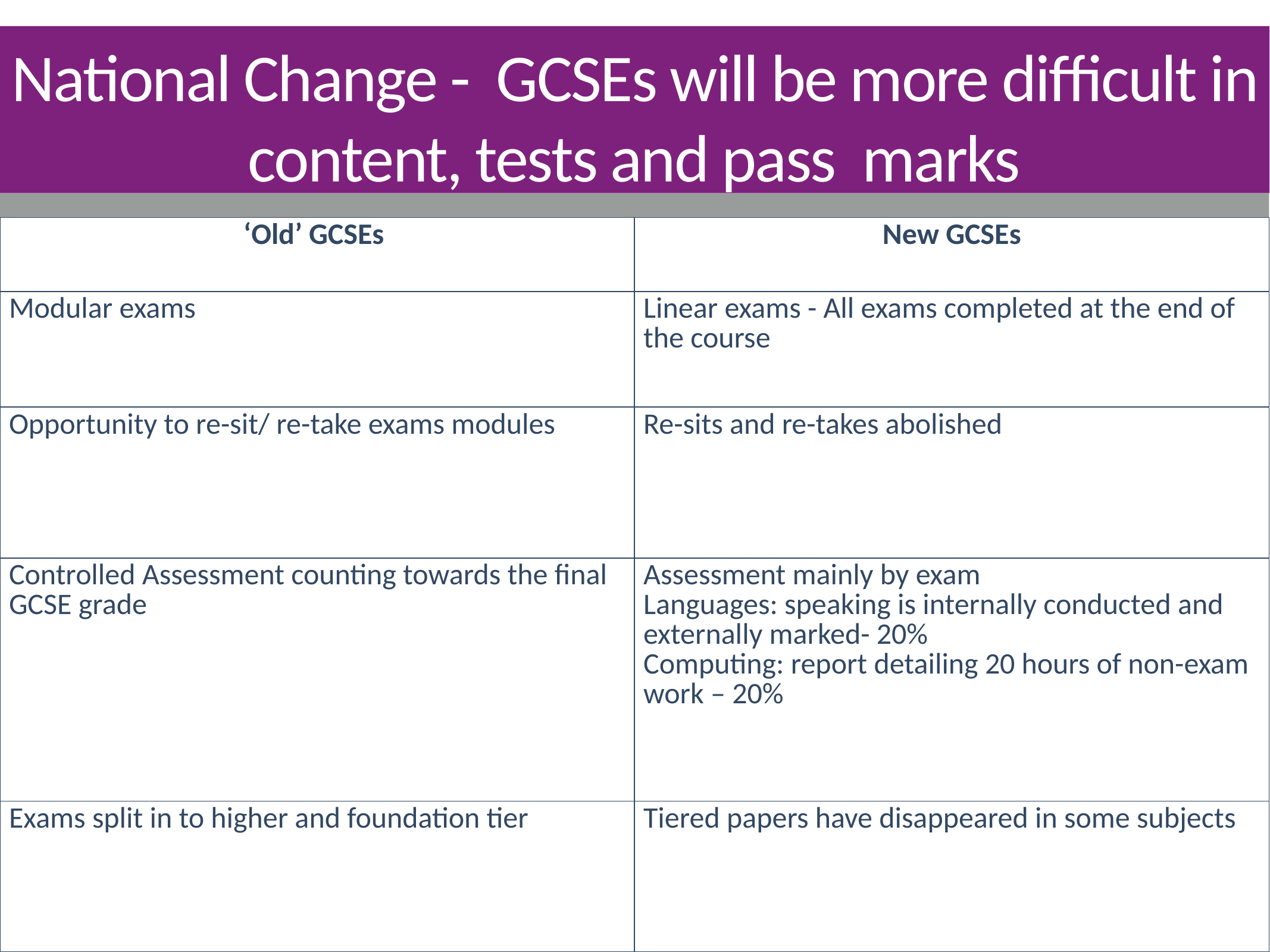

National Change -  GCSEs will be more difficult in content, tests and pass  marks

| ‘Old’ GCSEs | New GCSEs |
| --- | --- |
| Modular exams | Linear exams - All exams completed at the end of the course |
| Opportunity to re-sit/ re-take exams modules | Re-sits and re-takes abolished |
| Controlled Assessment counting towards the final GCSE grade | Assessment mainly by exam Languages: speaking is internally conducted and externally marked- 20% Computing: report detailing 20 hours of non-exam work – 20% |
| Exams split in to higher and foundation tier | Tiered papers have disappeared in some subjects |